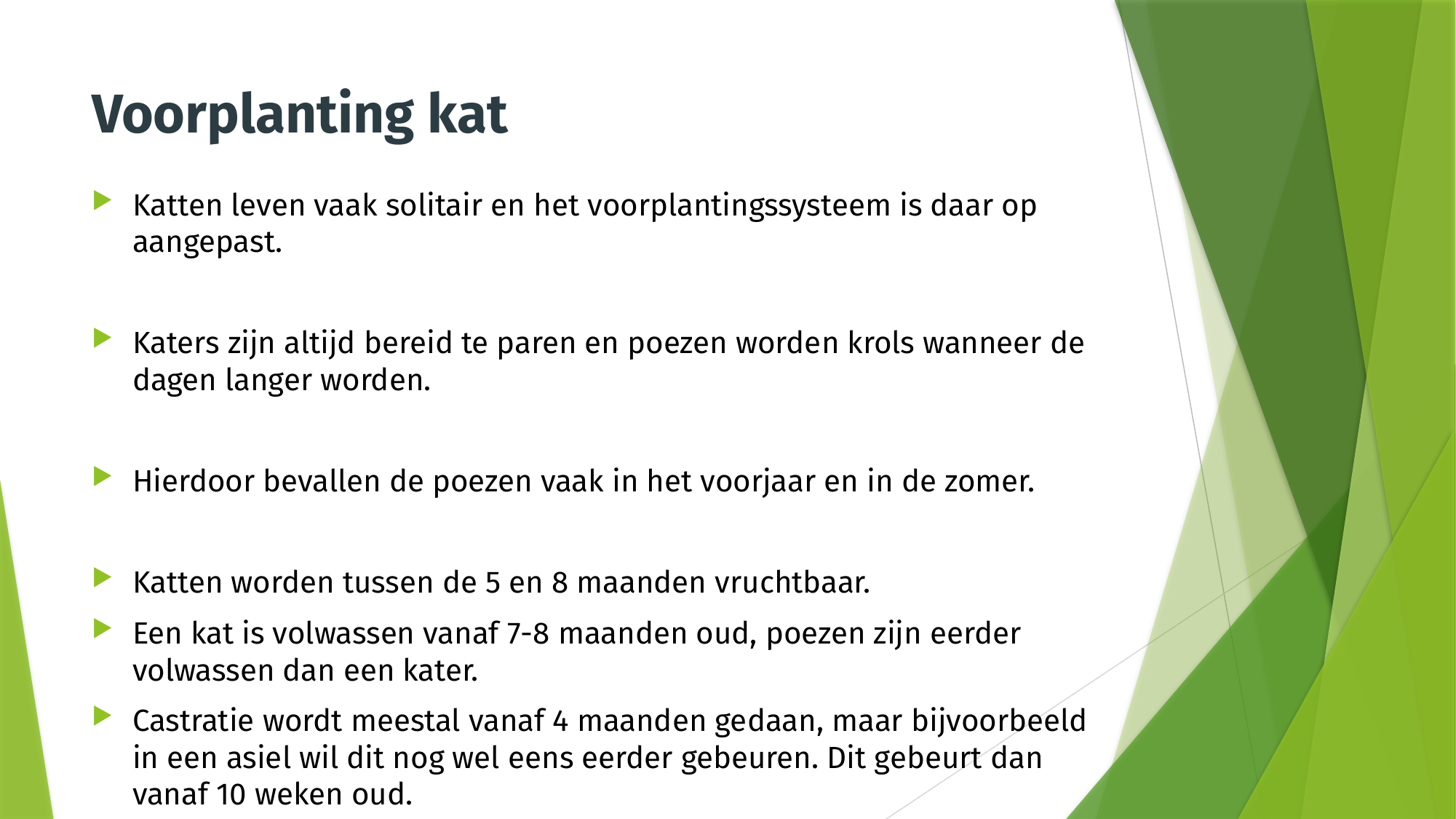

# Voorplanting kat
Katten leven vaak solitair en het voorplantingssysteem is daar op aangepast.

Katers zijn altijd bereid te paren en poezen worden krols wanneer de dagen langer worden.

Hierdoor bevallen de poezen vaak in het voorjaar en in de zomer.

Katten worden tussen de 5 en 8 maanden vruchtbaar.
Een kat is volwassen vanaf 7-8 maanden oud, poezen zijn eerder volwassen dan een kater.
Castratie wordt meestal vanaf 4 maanden gedaan, maar bijvoorbeeld in een asiel wil dit nog wel eens eerder gebeuren. Dit gebeurt dan vanaf 10 weken oud.